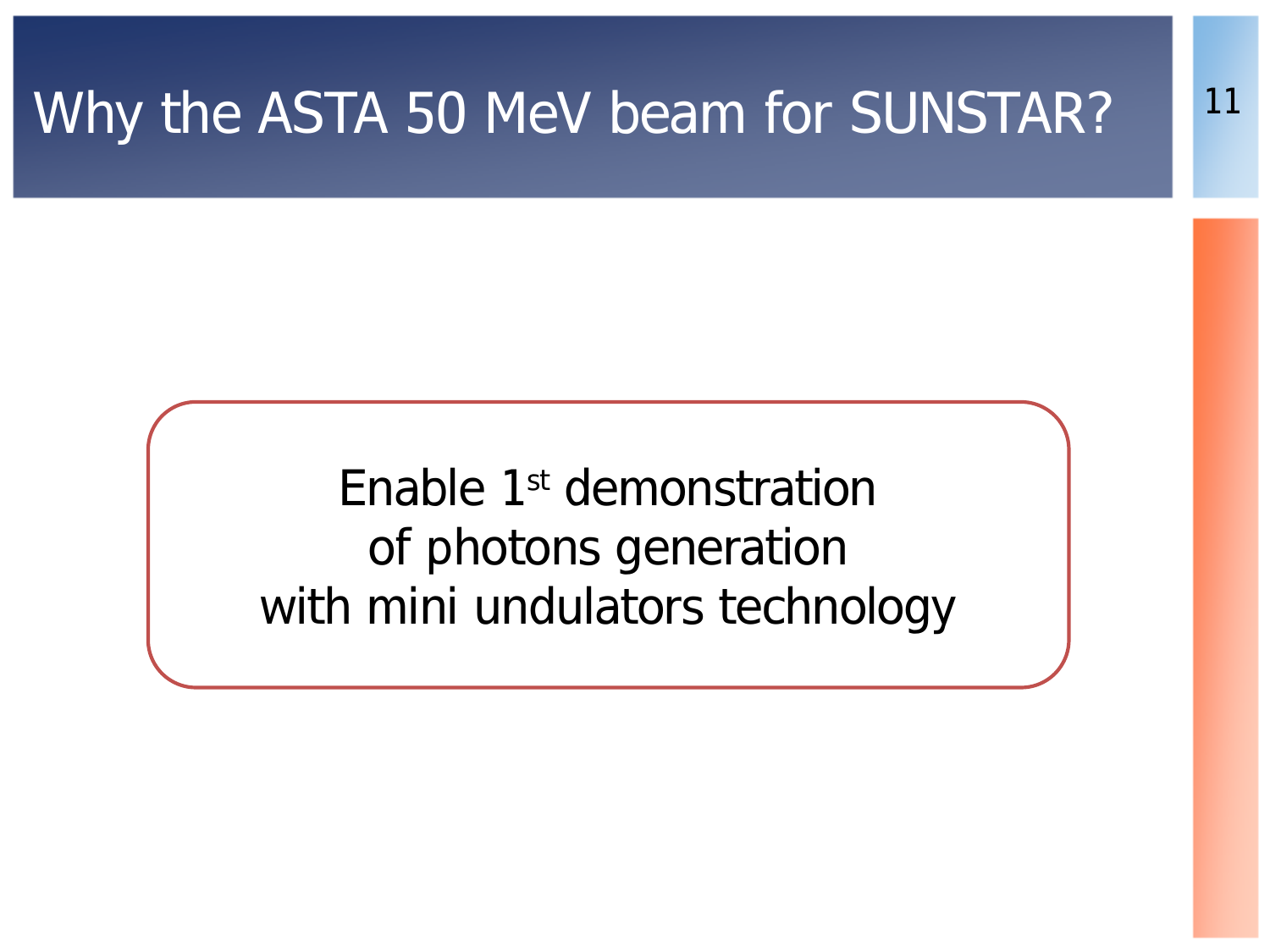

# Why the ASTA 50 MeV beam for SUNSTAR?
11

Enable 1st demonstration
of photons generation
with mini undulators technology